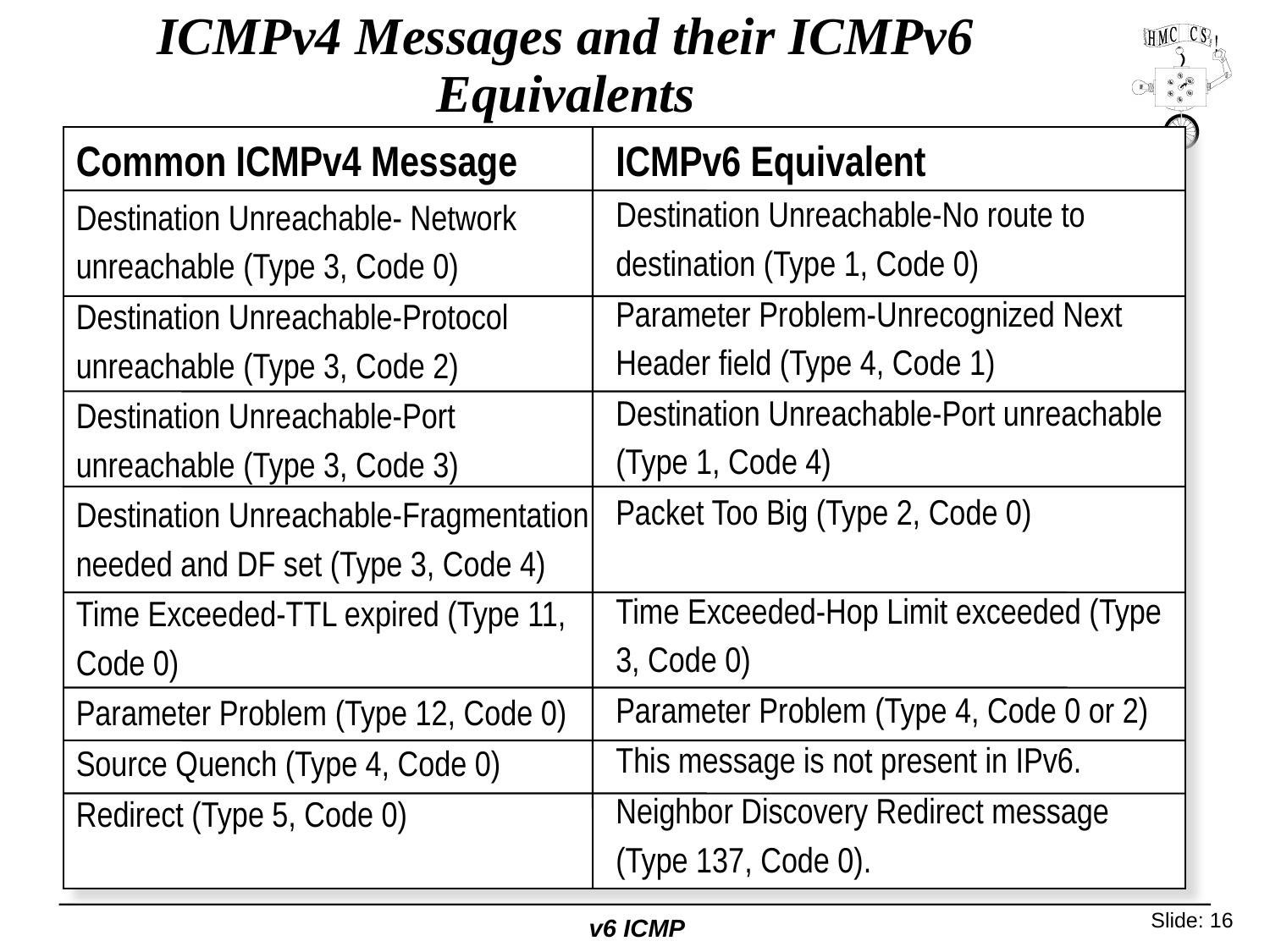

# ICMPv4 Messages and their ICMPv6 Equivalents

Common ICMPv4 Message
Destination Unreachable- Network unreachable (Type 3, Code 0)
Destination Unreachable-Protocol unreachable (Type 3, Code 2)
Destination Unreachable-Port unreachable (Type 3, Code 3)
Destination Unreachable-Fragmentation needed and DF set (Type 3, Code 4)
Time Exceeded-TTL expired (Type 11, Code 0)
Parameter Problem (Type 12, Code 0)
Source Quench (Type 4, Code 0)
Redirect (Type 5, Code 0)

ICMPv6 Equivalent
Destination Unreachable-No route to destination (Type 1, Code 0)
Parameter Problem-Unrecognized Next Header field (Type 4, Code 1)
Destination Unreachable-Port unreachable (Type 1, Code 4)
Packet Too Big (Type 2, Code 0)
Time Exceeded-Hop Limit exceeded (Type 3, Code 0)
Parameter Problem (Type 4, Code 0 or 2)
This message is not present in IPv6.
Neighbor Discovery Redirect message (Type 137, Code 0).